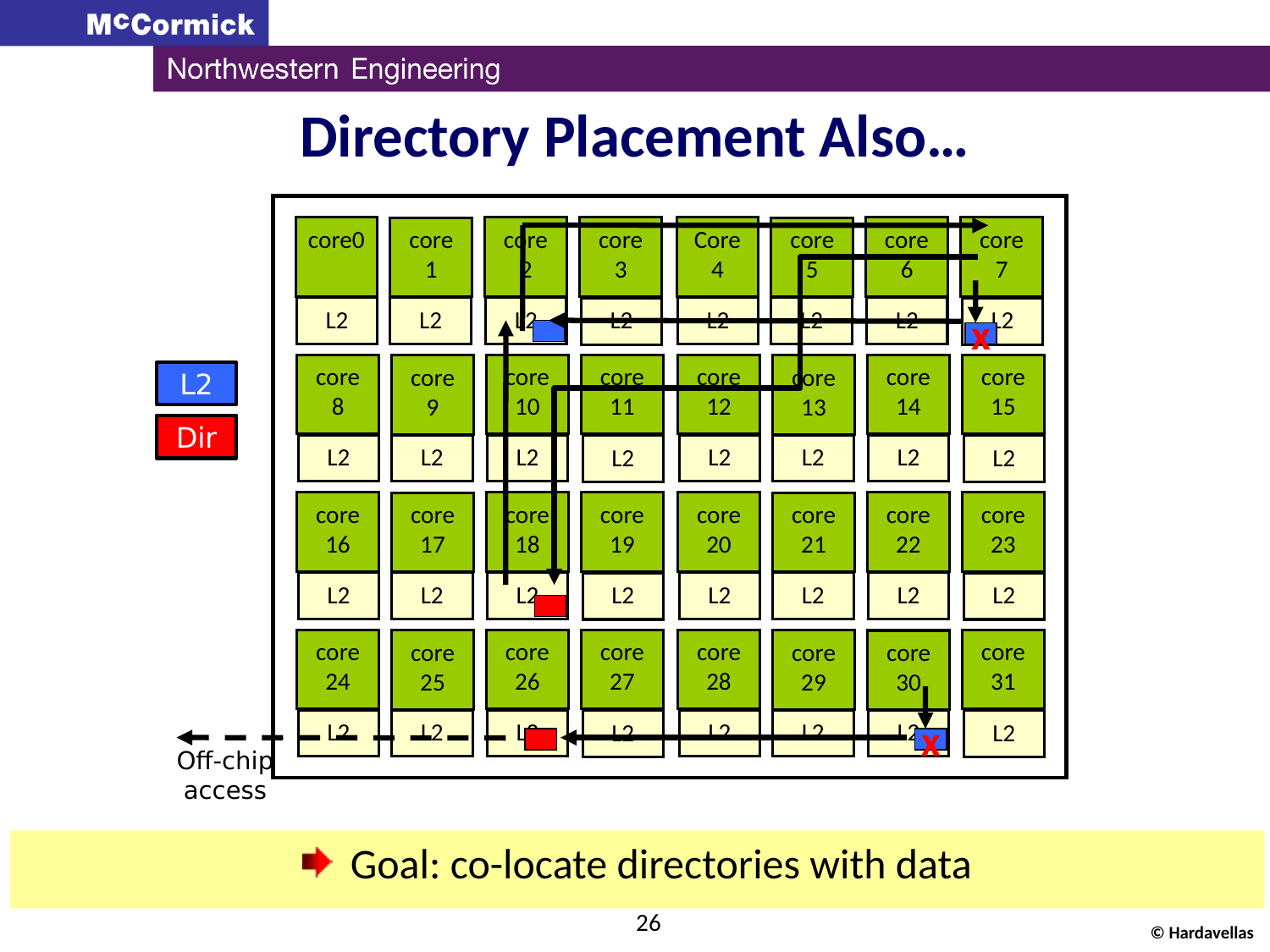

Directory Placement Also…

core0

core 2

core 3

Core 4

core 6

core 7

core 1

core 5

L2
L2
L2
L2
L2
L2
L2
L2

x
core 8

core 10

core 11

core 12

core 14

core 15

core 9

core 13

L2
Dir
L2
L2
L2
L2
L2
L2
L2
L2
core 16

core 18

core 19

core 20

core 22

core 23

core 17

core 21

L2
L2
L2
L2
L2
L2
L2
L2

core 24

core 26

core 27

core 28

core 30

core 31

core 25

core 29

core 30

L2
L2
L2
L2
L2
L2
L2
L2

x
Off-chip access
Goal: co-locate directories with data
26
© Hardavellas